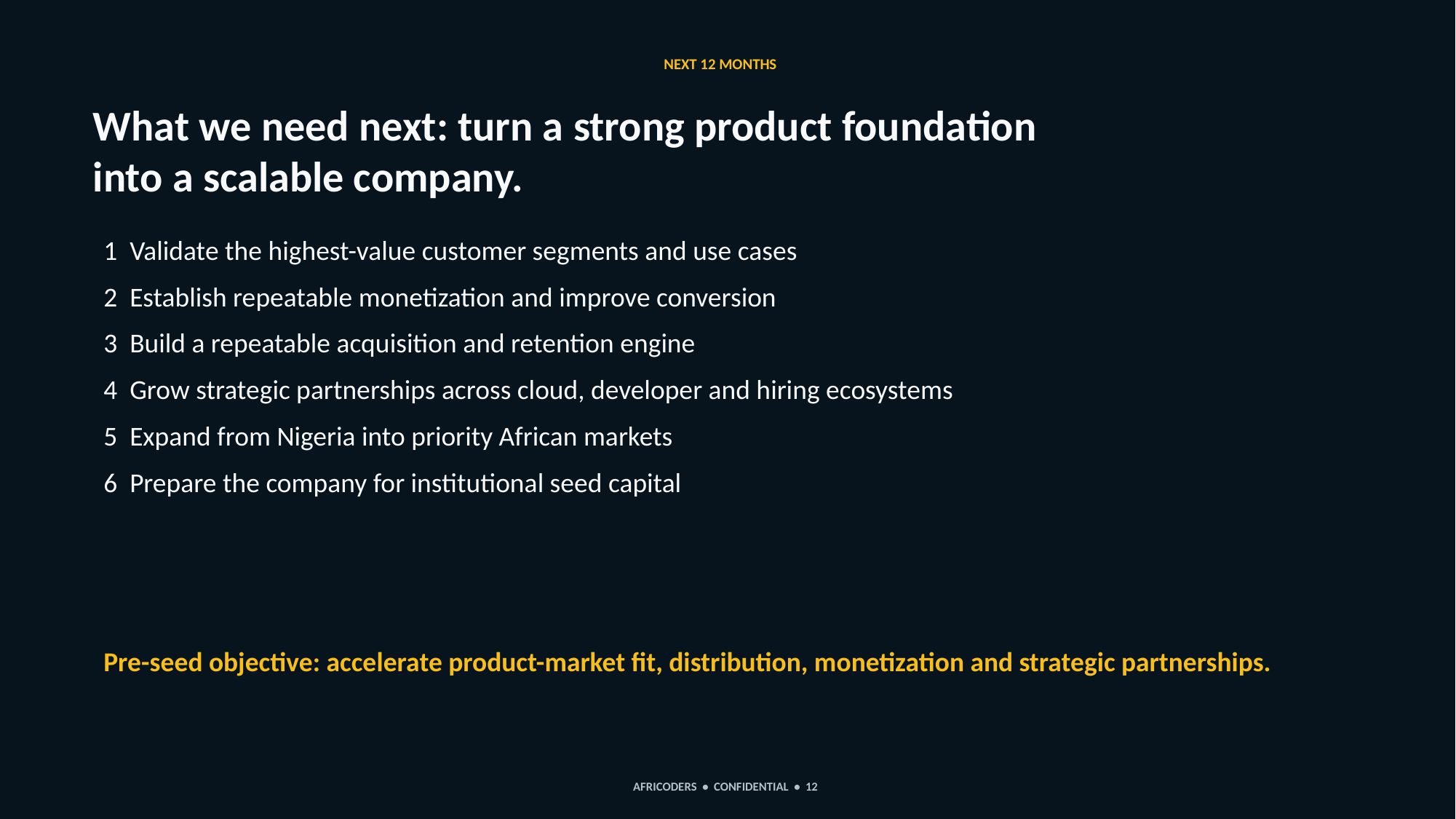

NEXT 12 MONTHS
What we need next: turn a strong product foundation
into a scalable company.
1  Validate the highest-value customer segments and use cases
2  Establish repeatable monetization and improve conversion
3  Build a repeatable acquisition and retention engine
4  Grow strategic partnerships across cloud, developer and hiring ecosystems
5  Expand from Nigeria into priority African markets
6  Prepare the company for institutional seed capital
Pre-seed objective: accelerate product-market fit, distribution, monetization and strategic partnerships.
AFRICODERS  •  CONFIDENTIAL  •  12